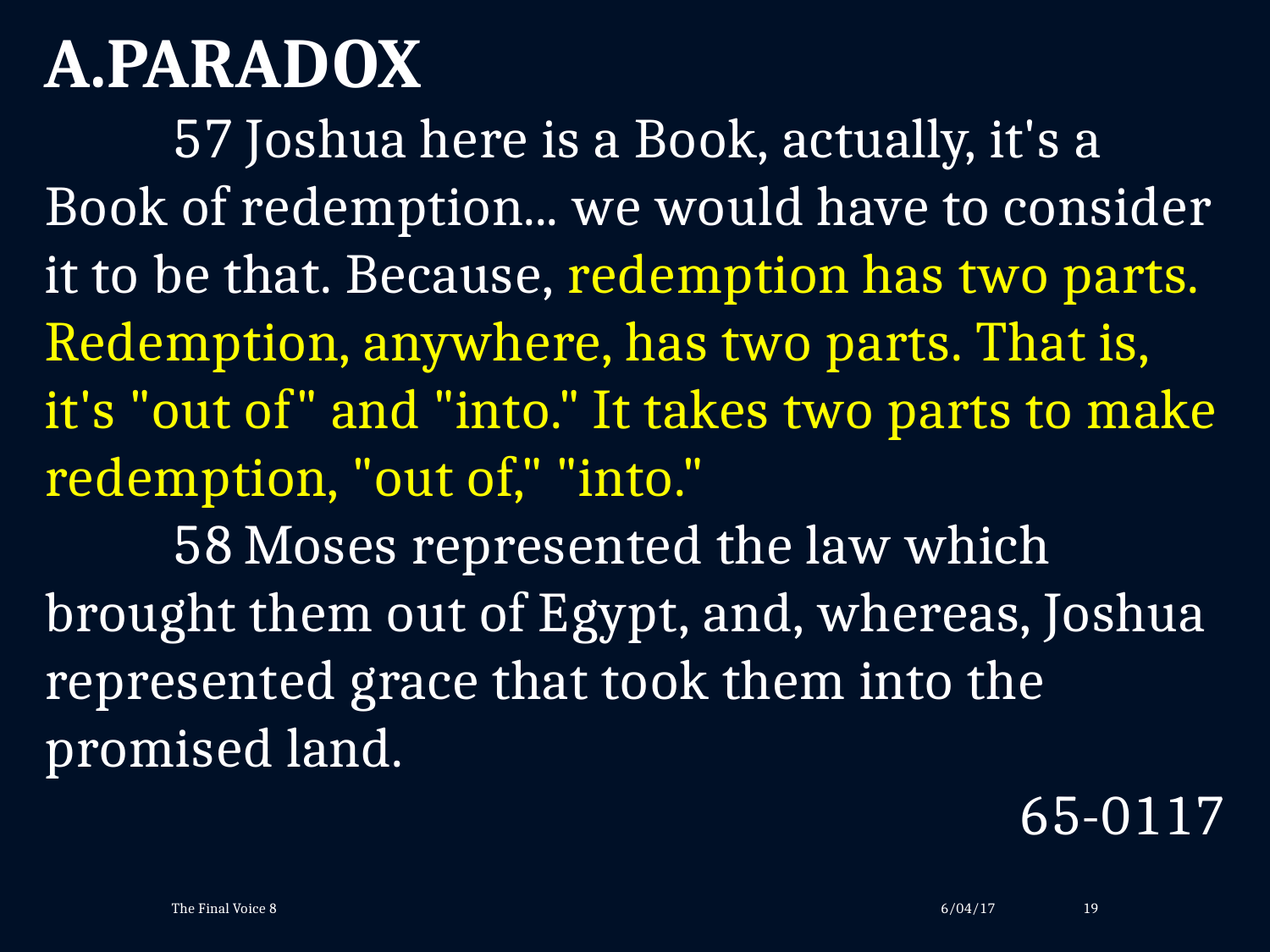

A.PARADOX
	57 Joshua here is a Book, actually, it's a Book of redemption... we would have to consider it to be that. Because, redemption has two parts. Redemption, anywhere, has two parts. That is, it's "out of" and "into." It takes two parts to make redemption, "out of," "into."
	58 Moses represented the law which brought them out of Egypt, and, whereas, Joshua represented grace that took them into the promised land.
65-0117
The Final Voice 8
6/04/17
19